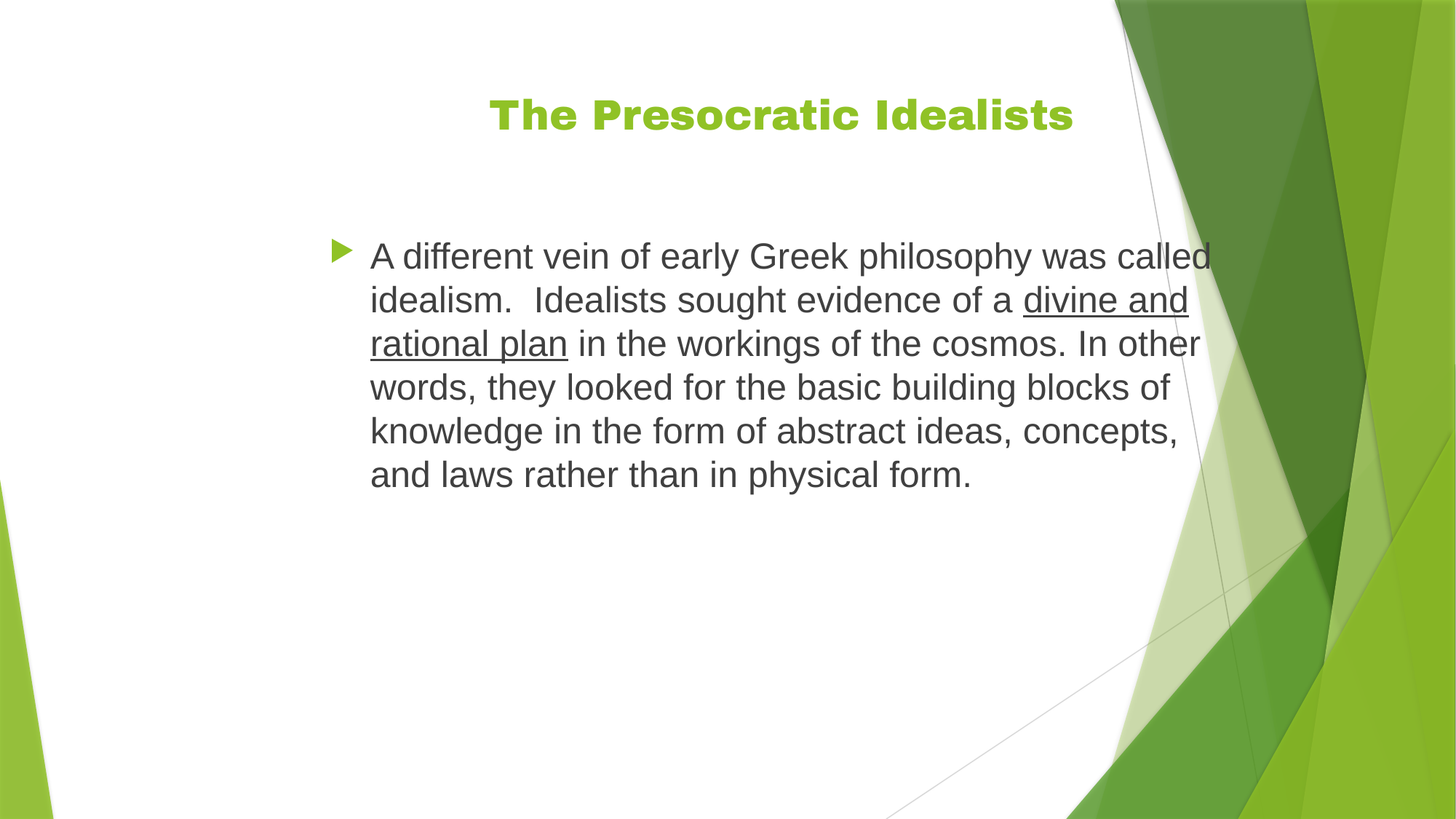

# The Presocratic Idealists
A different vein of early Greek philosophy was called idealism.  Idealists sought evidence of a divine and rational plan in the workings of the cosmos. In other words, they looked for the basic building blocks of knowledge in the form of abstract ideas, concepts, and laws rather than in physical form.